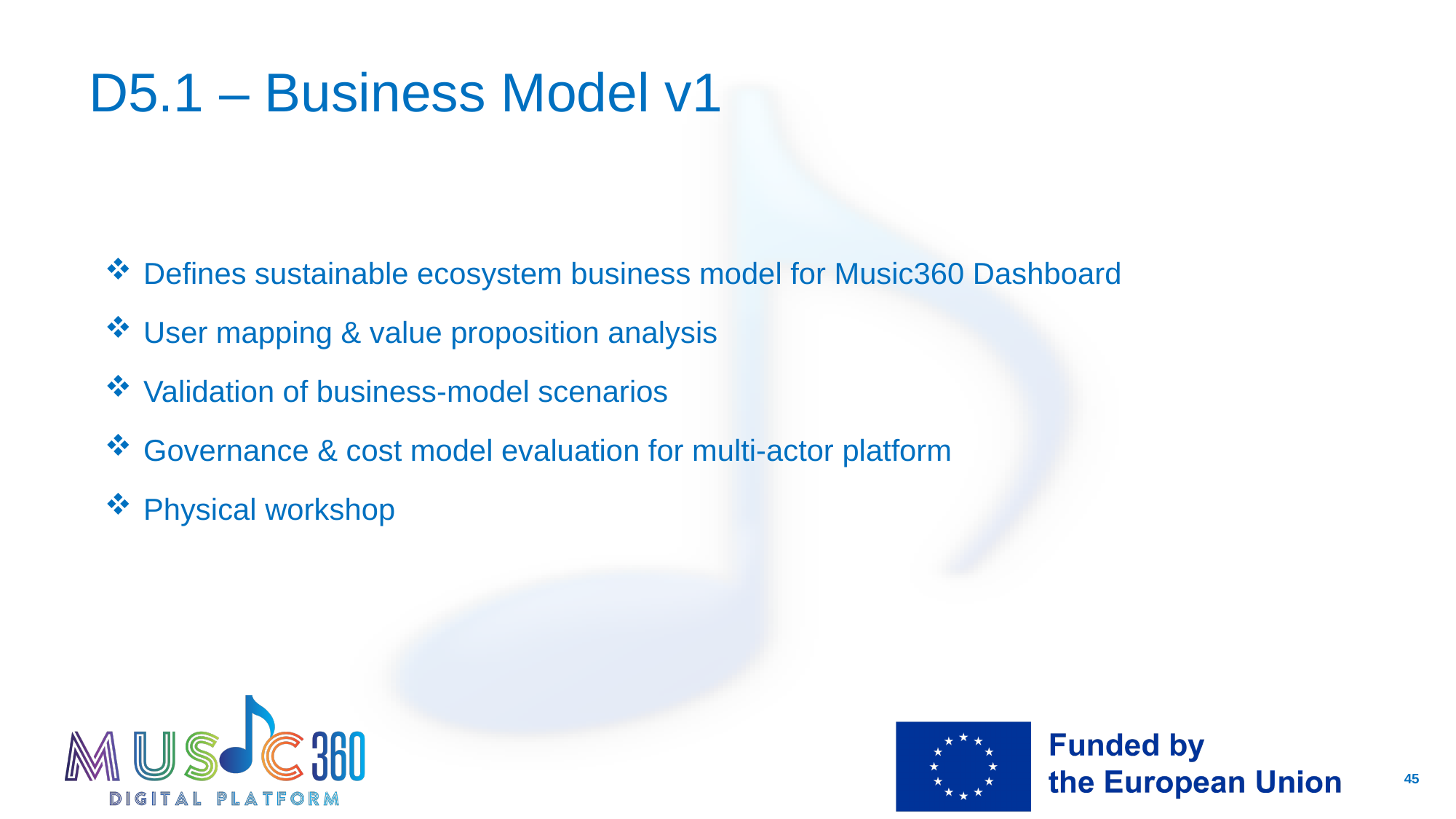

# D5.1 – Business Model v1
Defines sustainable ecosystem business model for Music360 Dashboard
User mapping & value proposition analysis
Validation of business‑model scenarios
Governance & cost model evaluation for multi‑actor platform
Physical workshop
45